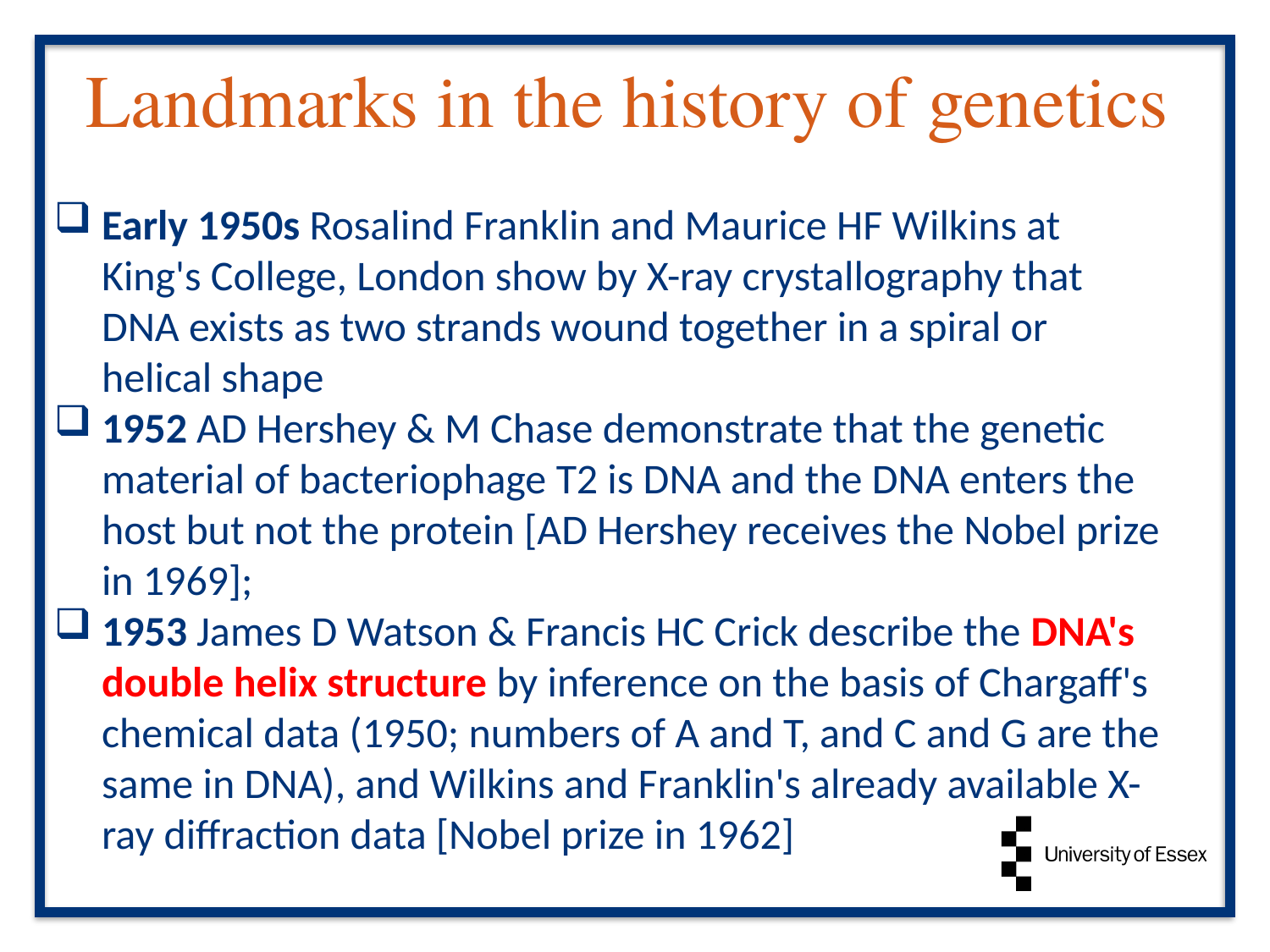

# Landmarks in the history of genetics
Early 1950s Rosalind Franklin and Maurice HF Wilkins at King's College, London show by X-ray crystallography that DNA exists as two strands wound together in a spiral or helical shape
1952 AD Hershey & M Chase demonstrate that the genetic material of bacteriophage T2 is DNA and the DNA enters the host but not the protein [AD Hershey receives the Nobel prize in 1969];
1953 James D Watson & Francis HC Crick describe the DNA's double helix structure by inference on the basis of Chargaff's chemical data (1950; numbers of A and T, and C and G are the same in DNA), and Wilkins and Franklin's already available X-ray diffraction data [Nobel prize in 1962]